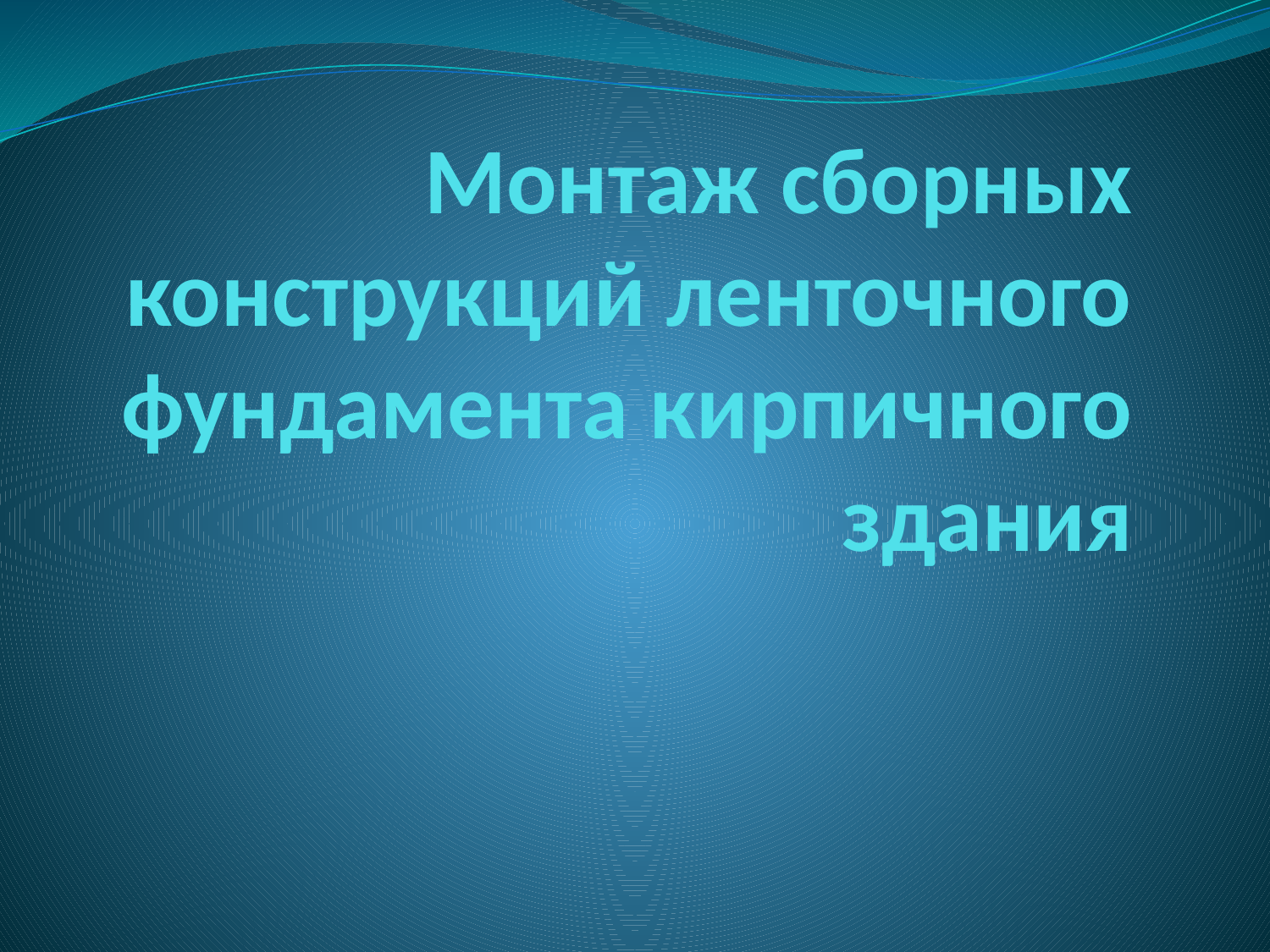

# Монтаж сборных конструкций ленточного фундамента кирпичного здания